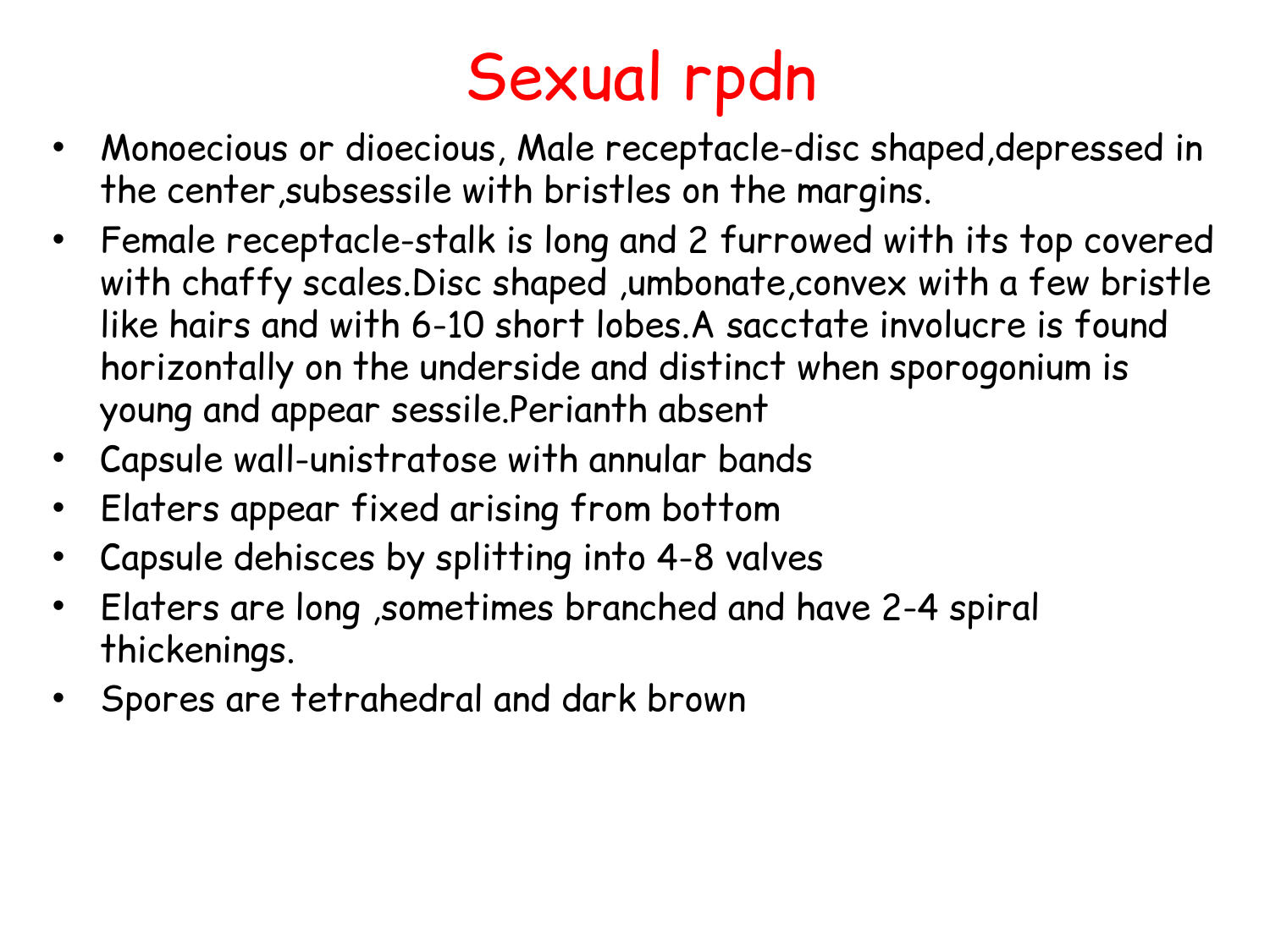

# Sexual rpdn
Monoecious or dioecious, Male receptacle-disc shaped,depressed in the center,subsessile with bristles on the margins.
Female receptacle-stalk is long and 2 furrowed with its top covered with chaffy scales.Disc shaped ,umbonate,convex with a few bristle like hairs and with 6-10 short lobes.A sacctate involucre is found horizontally on the underside and distinct when sporogonium is young and appear sessile.Perianth absent
Capsule wall-unistratose with annular bands
Elaters appear fixed arising from bottom
Capsule dehisces by splitting into 4-8 valves
Elaters are long ,sometimes branched and have 2-4 spiral thickenings.
Spores are tetrahedral and dark brown